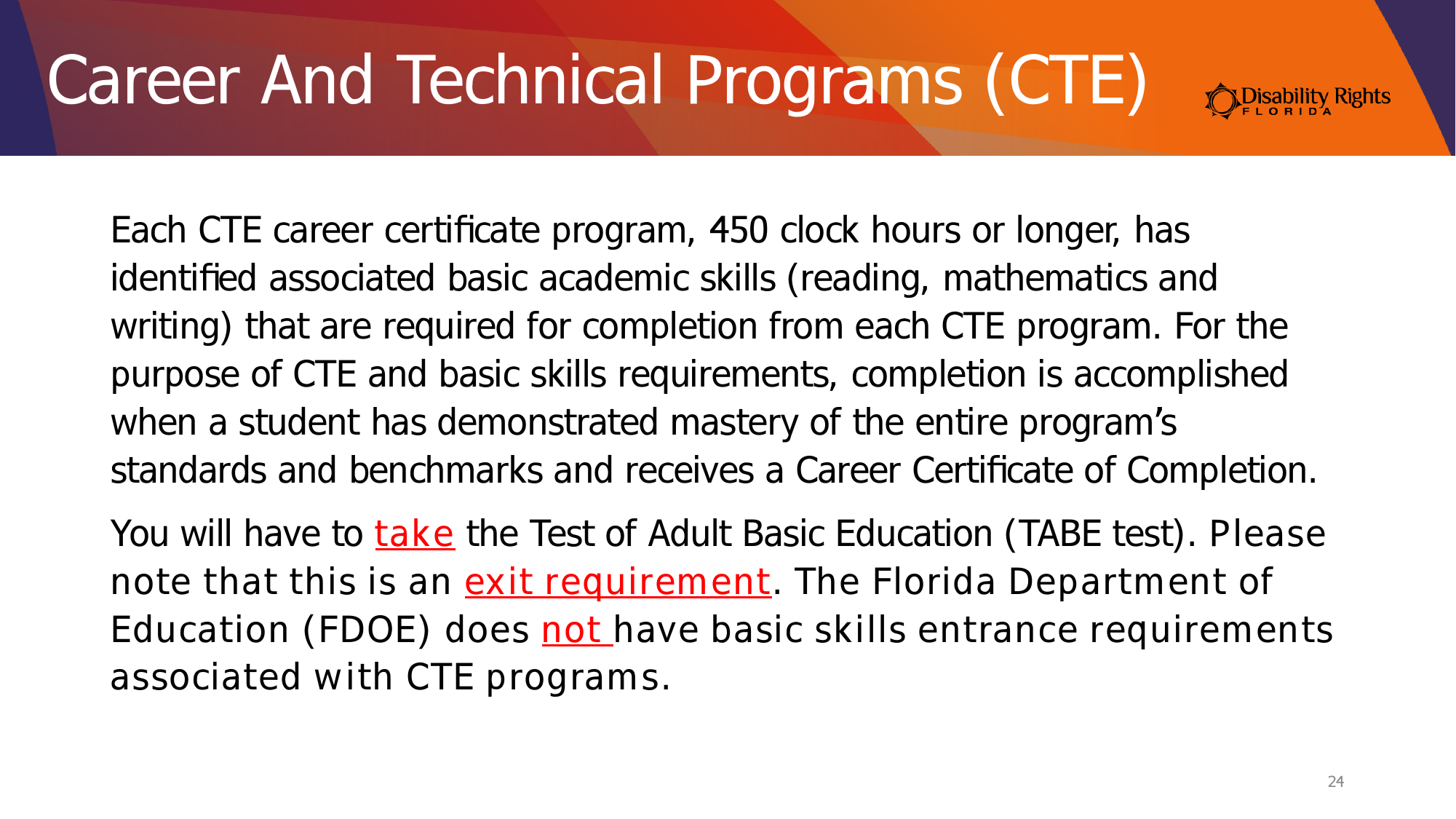

# Career And Technical Programs (CTE)
Each CTE career certificate program, 450 clock hours or longer, has identified associated basic academic skills (reading, mathematics and writing) that are required for completion from each CTE program. For the purpose of CTE and basic skills requirements, completion is accomplished when a student has demonstrated mastery of the entire program’s standards and benchmarks and receives a Career Certificate of Completion.
You will have to take the Test of Adult Basic Education (TABE test). Please note that this is an exit requirement. The Florida Department of Education (FDOE) does not have basic skills entrance requirements associated with CTE programs.
24